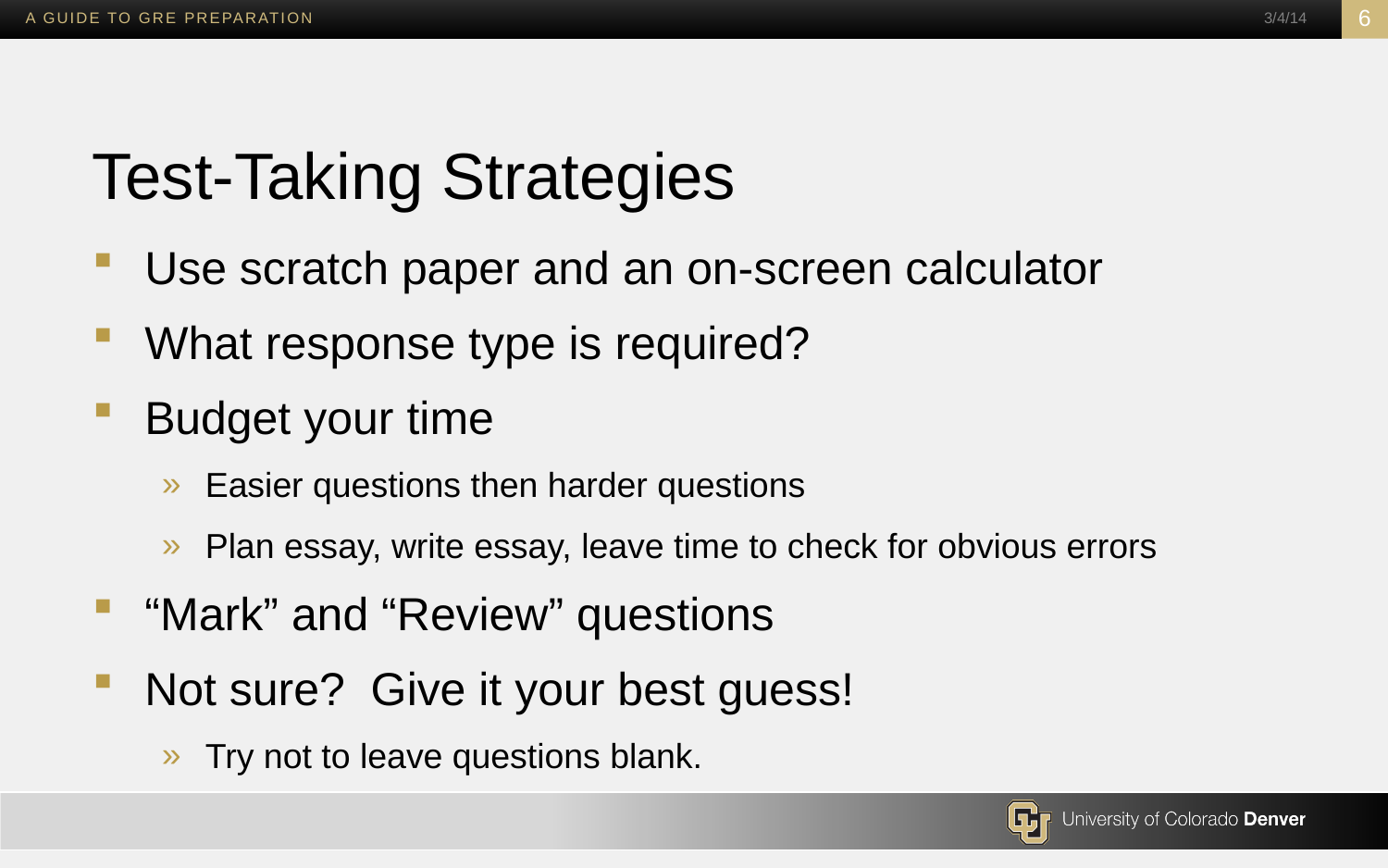

A Guide to GRE Preparation
3/4/14
6
# Test-Taking Strategies
Use scratch paper and an on-screen calculator
What response type is required?
Budget your time
Easier questions then harder questions
Plan essay, write essay, leave time to check for obvious errors
“Mark” and “Review” questions
Not sure?  Give it your best guess!
Try not to leave questions blank.